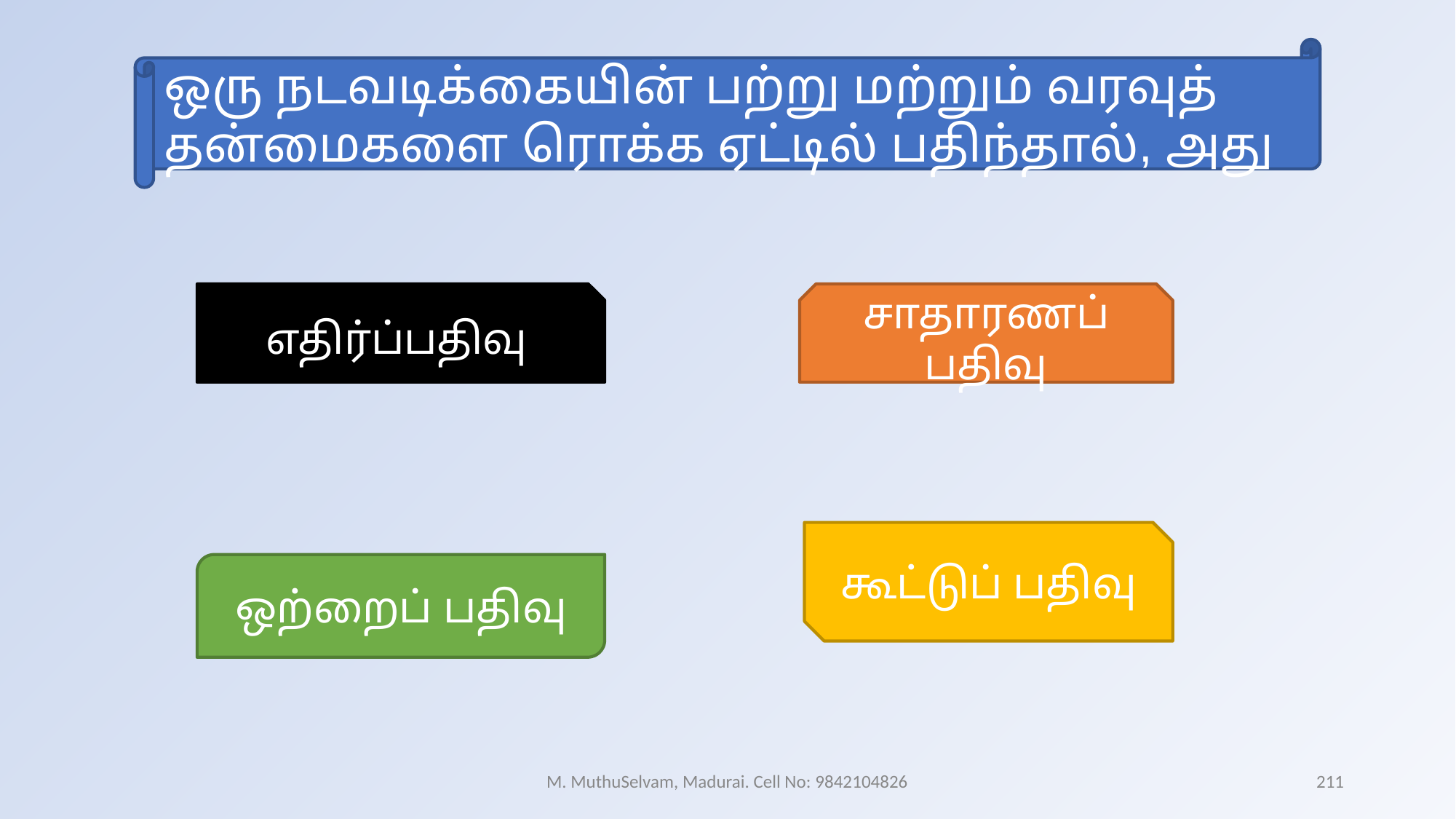

ஒரு நடவடிக்கையின் பற்று மற்றும் வரவுத் தன்மைகளை ரொக்க ஏட்டில் பதிந்தால், அது
எதிர்ப்பதிவு
சாதாரணப் பதிவு
கூட்டுப் பதிவு
ஒற்றைப் பதிவு
M. MuthuSelvam, Madurai. Cell No: 9842104826
211